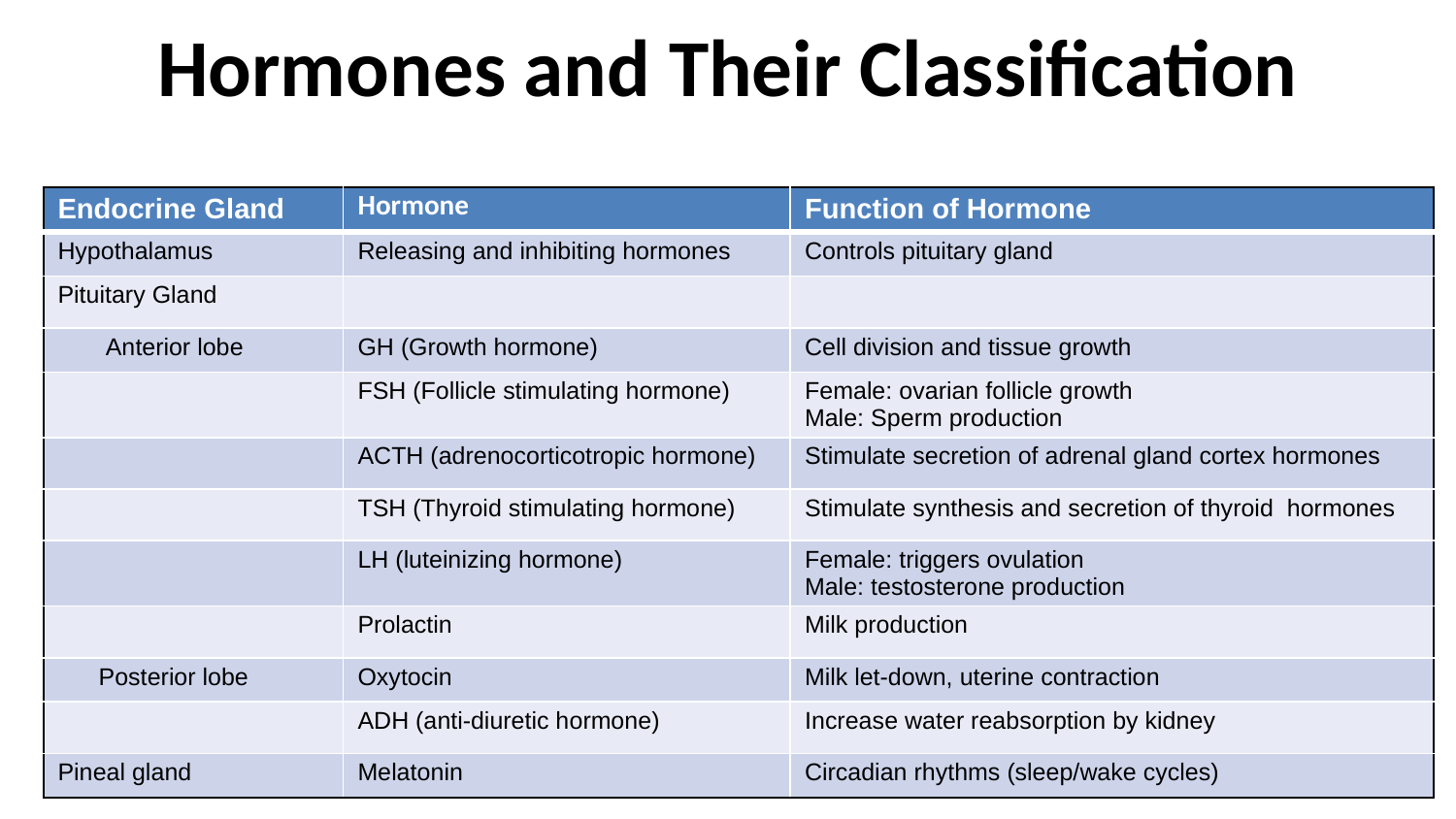

Hormones and Their Classification
| Endocrine Gland | Hormone | Function of Hormone |
| --- | --- | --- |
| Hypothalamus | Releasing and inhibiting hormones | Controls pituitary gland |
| Pituitary Gland |  |  |
| Anterior lobe | GH (Growth hormone) | Cell division and tissue growth |
|  | FSH (Follicle stimulating hormone) | Female: ovarian follicle growth Male: Sperm production |
|  | ACTH (adrenocorticotropic hormone) | Stimulate secretion of adrenal gland cortex hormones |
|  | TSH (Thyroid stimulating hormone) | Stimulate synthesis and secretion of thyroid hormones |
|  | LH (luteinizing hormone) | Female: triggers ovulation Male: testosterone production |
|  | Prolactin | Milk production |
| Posterior lobe | Oxytocin | Milk let-down, uterine contraction |
|  | ADH (anti-diuretic hormone) | Increase water reabsorption by kidney |
| Pineal gland | Melatonin | Circadian rhythms (sleep/wake cycles) |